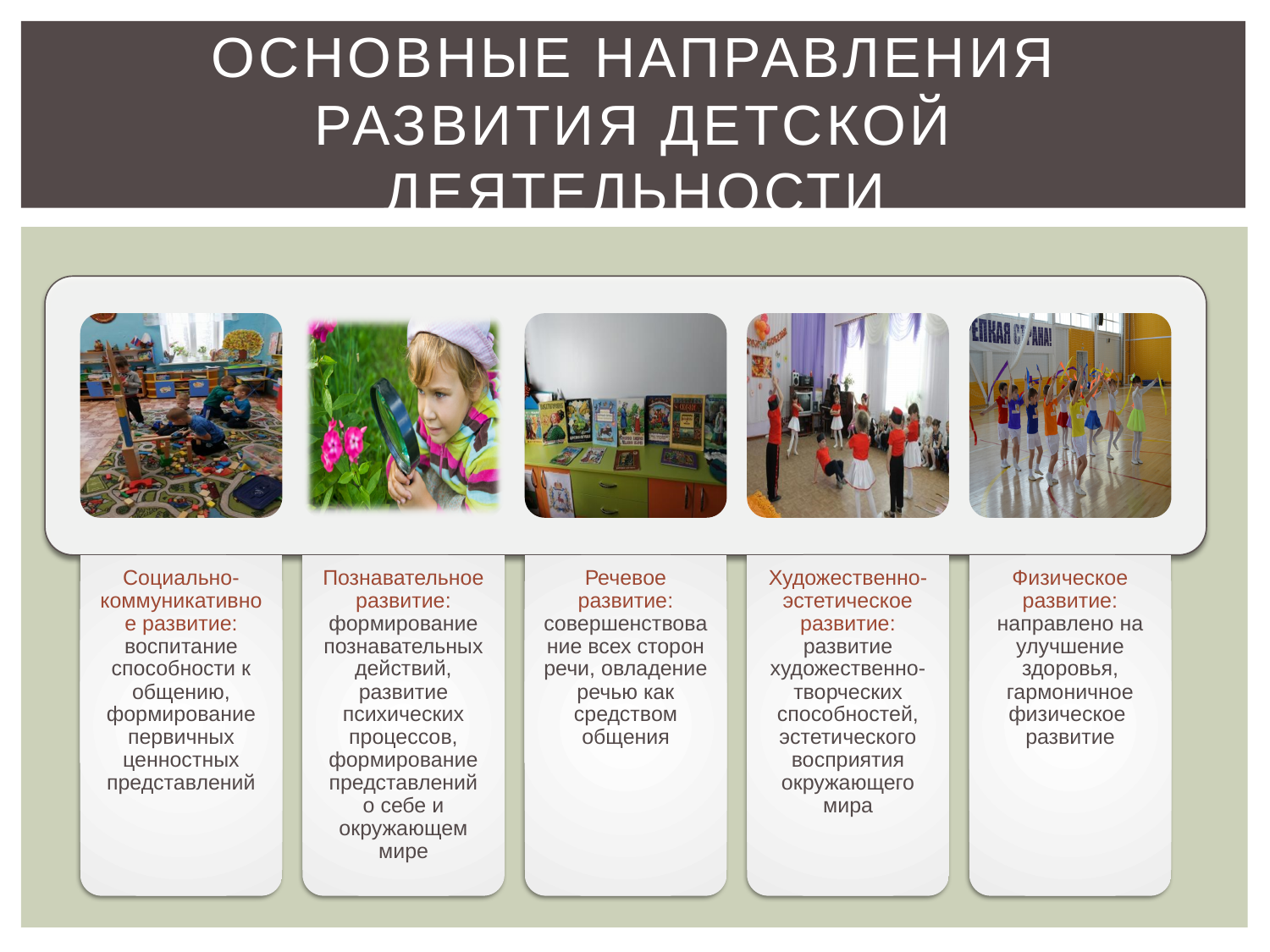

# Основные направления развития детской деятельности

Социально-коммуникативное развитие: воспитание способности к общению, формирование первичных ценностных представлений
Познавательное развитие: формирование познавательных действий, развитие психических процессов, формирование представлений о себе и окружающем мире
Речевое развитие: совершенствование всех сторон речи, овладение речью как средством общения
Художественно-эстетическое развитие: развитие художественно-творческих способностей, эстетического восприятия окружающего мира
Физическое развитие: направлено на улучшение здоровья, гармоничное физическое  развитие